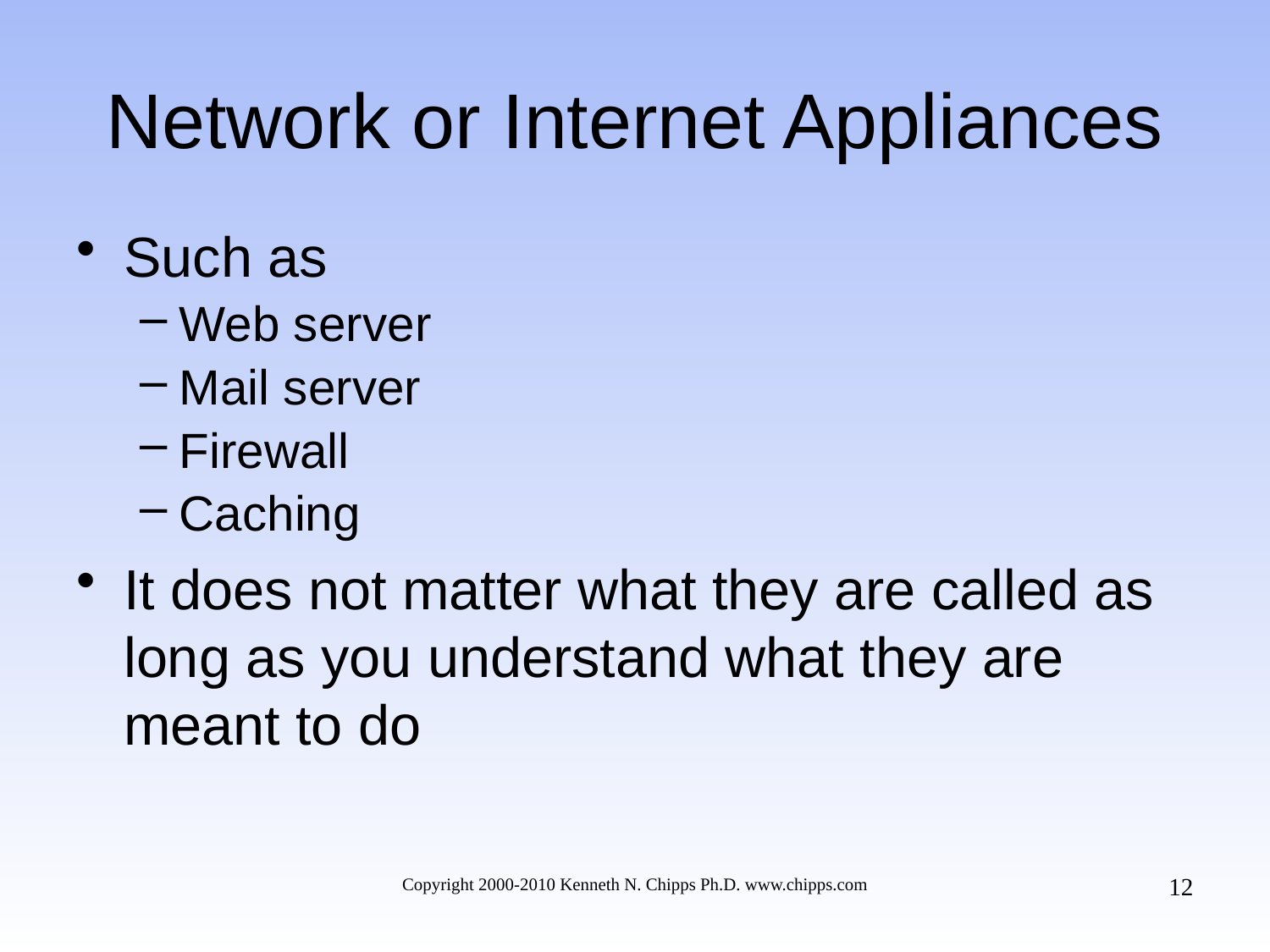

# Network or Internet Appliances
Such as
Web server
Mail server
Firewall
Caching
It does not matter what they are called as long as you understand what they are meant to do
12
Copyright 2000-2010 Kenneth N. Chipps Ph.D. www.chipps.com